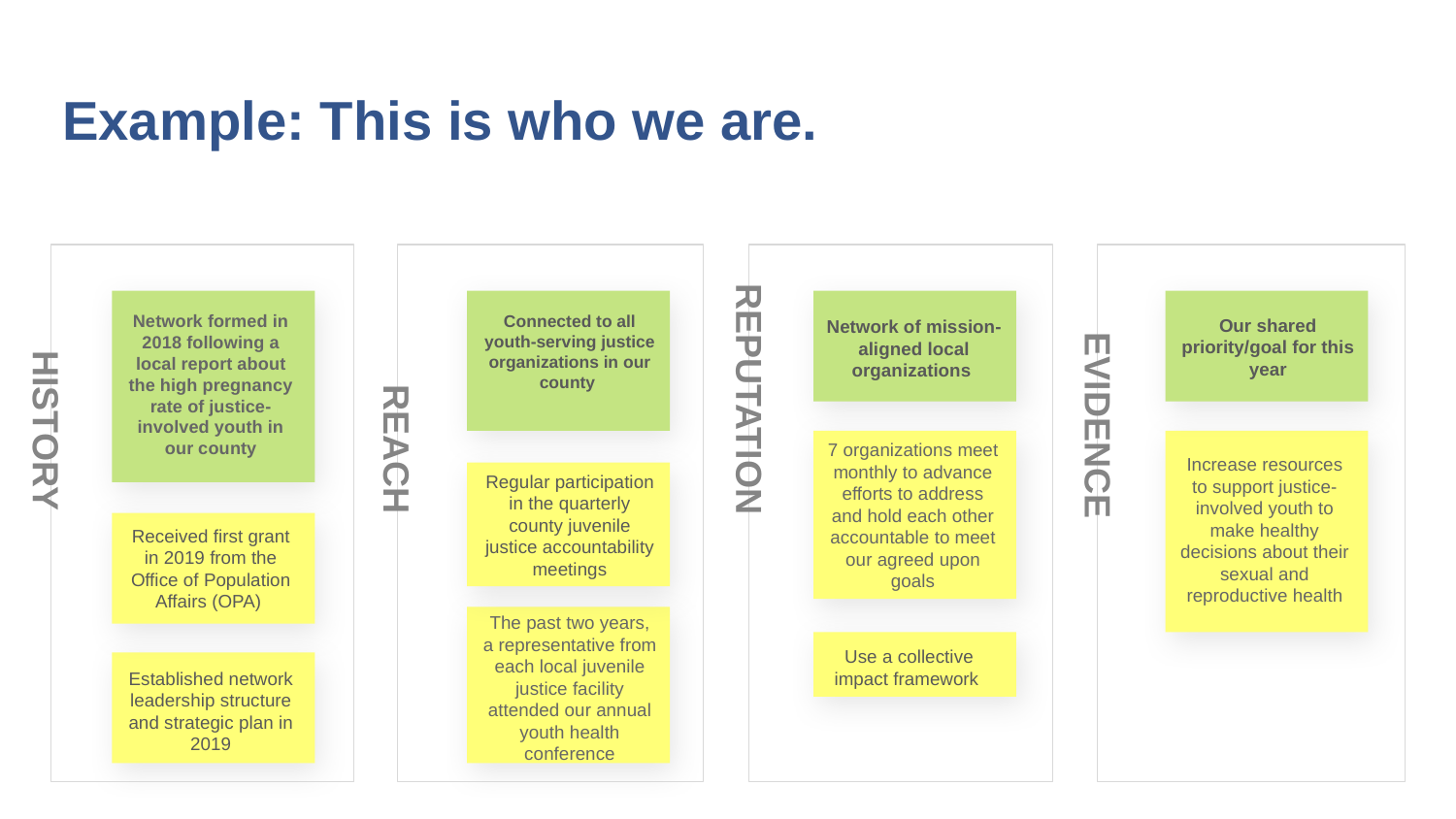

# Example: This is who we are.
HISTORY
REPUTATION
REACH
EVIDENCE
Network formed in 2018 following a local report about the high pregnancy rate of justice-involved youth in our county
Connected to all youth-serving justice organizations in our county
Our shared priority/goal for this year
Network of mission-aligned local organizations
7 organizations meet monthly to advance efforts to address and hold each other accountable to meet our agreed upon goals
Increase resources to support justice-involved youth to make healthy decisions about their sexual and reproductive health
Regular participation in the quarterly county juvenile justice accountability meetings
Received first grant in 2019 from the Office of Population Affairs (OPA)
The past two years, a representative from each local juvenile justice facility attended our annual youth health conference
Use a collective impact framework
Established network leadership structure and strategic plan in 2019